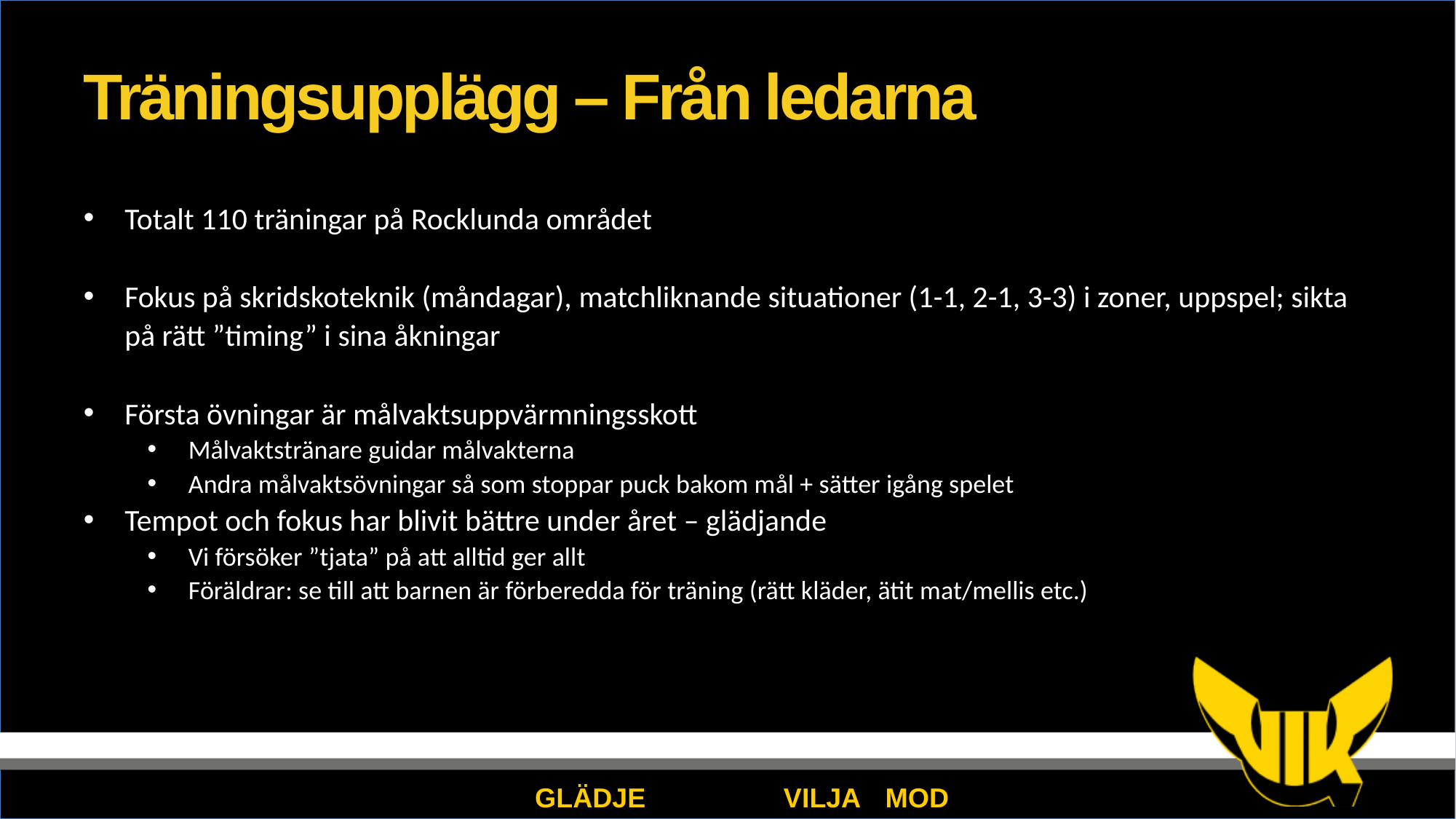

# Träningsupplägg – Från ledarna
Totalt 110 träningar på Rocklunda området

Fokus på skridskoteknik (måndagar), matchliknande situationer (1-1, 2-1, 3-3) i zoner, uppspel; sikta på rätt ”timing” i sina åkningar

Första övningar är målvaktsuppvärmningsskott
Målvaktstränare guidar målvakterna
Andra målvaktsövningar så som stoppar puck bakom mål + sätter igång spelet
Tempot och fokus har blivit bättre under året – glädjande
Vi försöker ”tjata” på att alltid ger allt
Föräldrar: se till att barnen är förberedda för träning (rätt kläder, ätit mat/mellis etc.)
GLÄDJE	    VILJA	   MOD